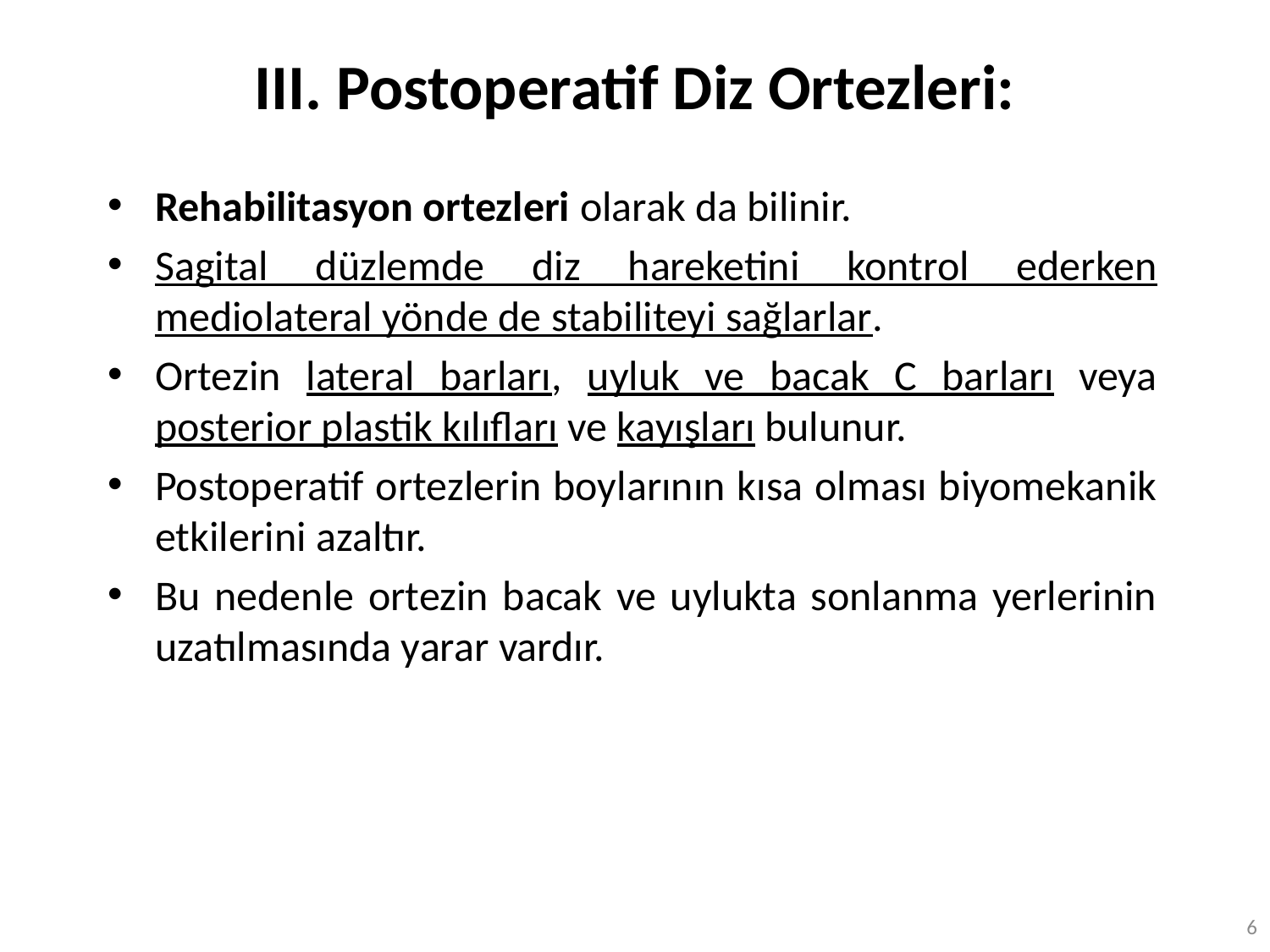

# III. Postoperatif Diz Ortezleri:
Rehabilitasyon ortezleri olarak da bilinir.
Sagital düzlemde diz hareketini kontrol ederken mediolateral yönde de stabiliteyi sağlarlar.
Ortezin lateral barları, uyluk ve bacak C barları veya posterior plastik kılıfları ve kayışları bulunur.
Postoperatif ortezlerin boylarının kısa olması biyomekanik etkilerini azaltır.
Bu nedenle ortezin bacak ve uylukta sonlanma yerlerinin uzatılmasında yarar vardır.

6